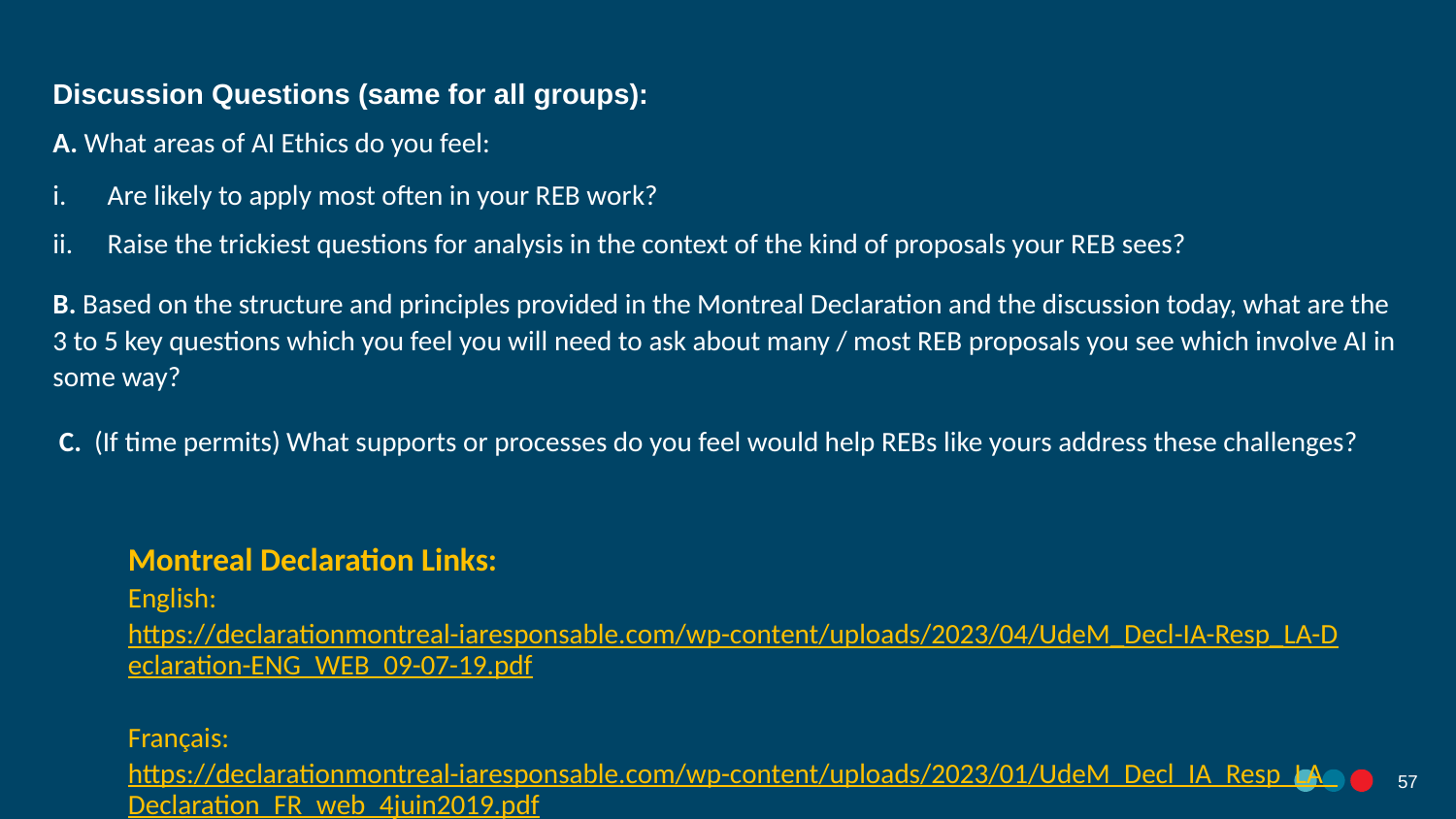

Discussion Questions (same for all groups):
A. What areas of AI Ethics do you feel:
Are likely to apply most often in your REB work?
Raise the trickiest questions for analysis in the context of the kind of proposals your REB sees?
B. Based on the structure and principles provided in the Montreal Declaration and the discussion today, what are the 3 to 5 key questions which you feel you will need to ask about many / most REB proposals you see which involve AI in some way?
 C.  (If time permits) What supports or processes do you feel would help REBs like yours address these challenges?

Montreal Declaration Links:
English: https://declarationmontreal-iaresponsable.com/wp-content/uploads/2023/04/UdeM_Decl-IA-Resp_LA-Declaration-ENG_WEB_09-07-19.pdf
Français: https://declarationmontreal-iaresponsable.com/wp-content/uploads/2023/01/UdeM_Decl_IA_Resp_LA_Declaration_FR_web_4juin2019.pdf
57